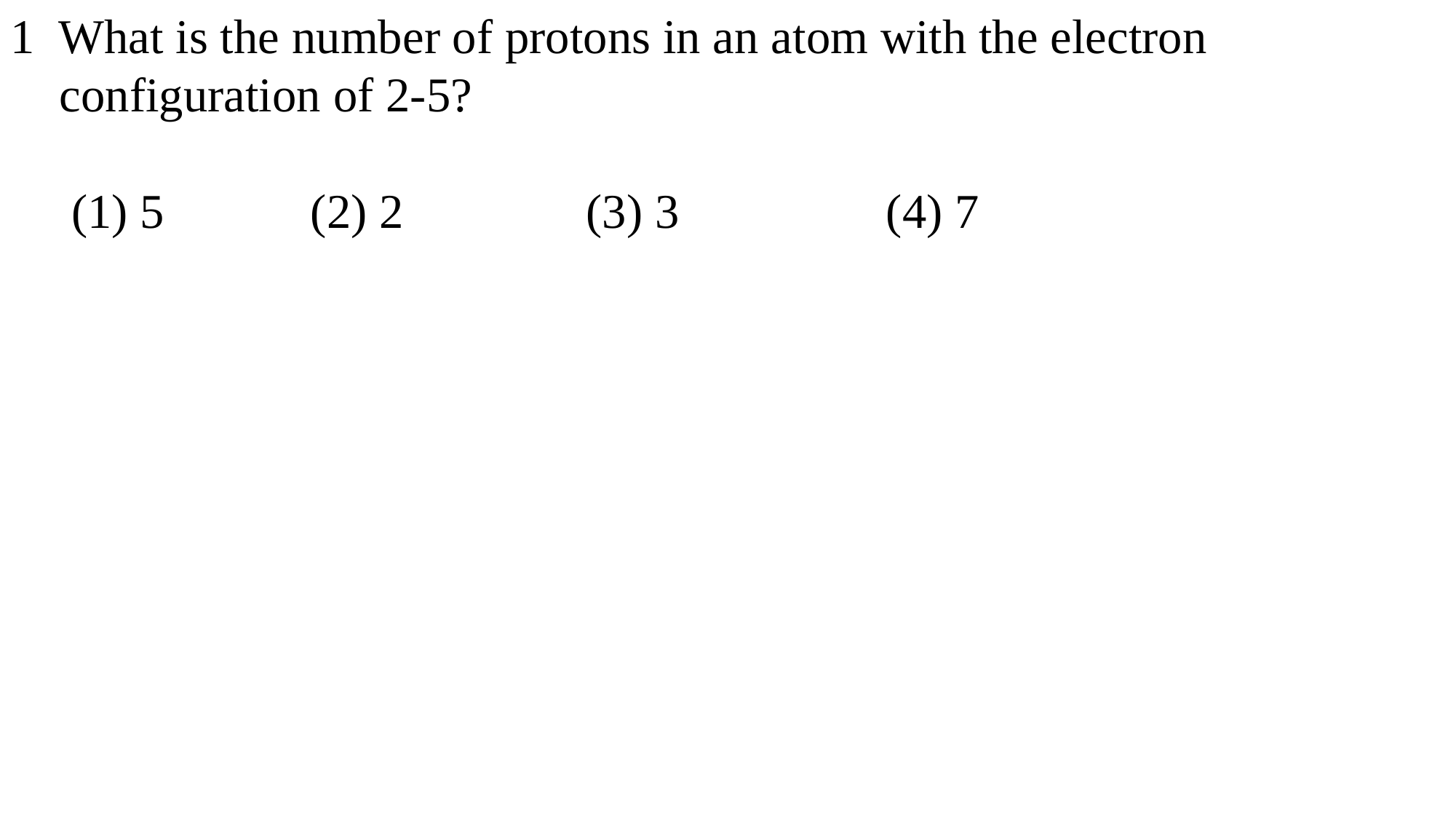

1  What is the number of protons in an atom with the electron
    configuration of 2-5?
     (1) 5            (2) 2               (3) 3                 (4) 7